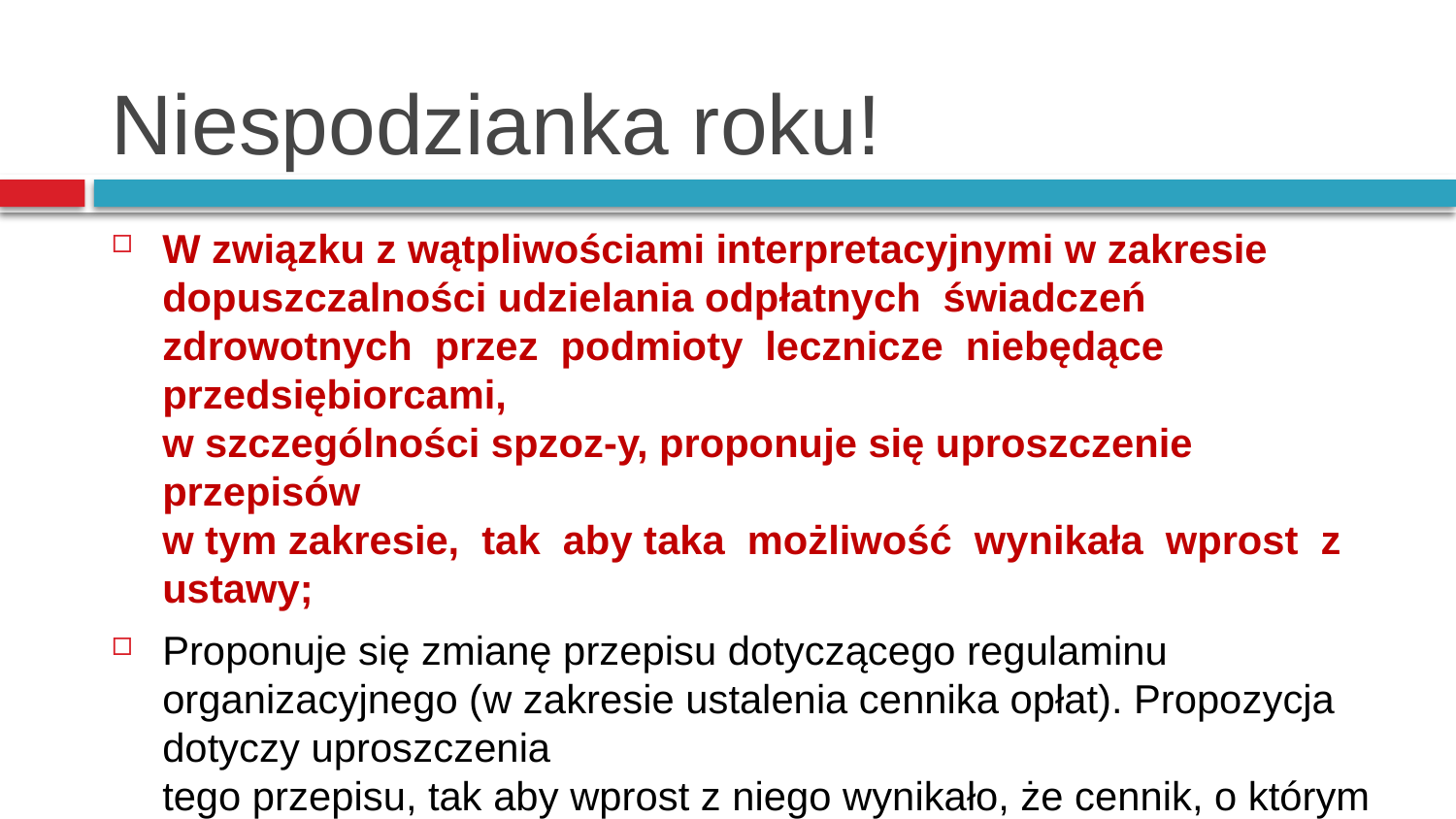

# Niespodzianka roku!
W związku z wątpliwościami interpretacyjnymi w zakresie dopuszczalności udzielania odpłatnych  świadczeń  zdrowotnych  przez  podmioty  lecznicze  niebędące  przedsiębiorcami,
w szczególności spzoz-y, proponuje się uproszczenie przepisów
w tym zakresie,  tak  aby taka  możliwość  wynikała  wprost  z ustawy;
Proponuje się zmianę przepisu dotyczącego regulaminu organizacyjnego (w zakresie ustalenia cennika opłat). Propozycja dotyczy uproszczenia
tego przepisu, tak aby wprost z niego wynikało, że cennik, o którym mowa
w art. 24 zmienianej ustawy może dotyczyć wyłącznie „świadczeń komercyjnych„ (natomiast, że nie dotyczy świadczeń finansowanych
ze środków publicznych, na postawie odrębnych przepisów);